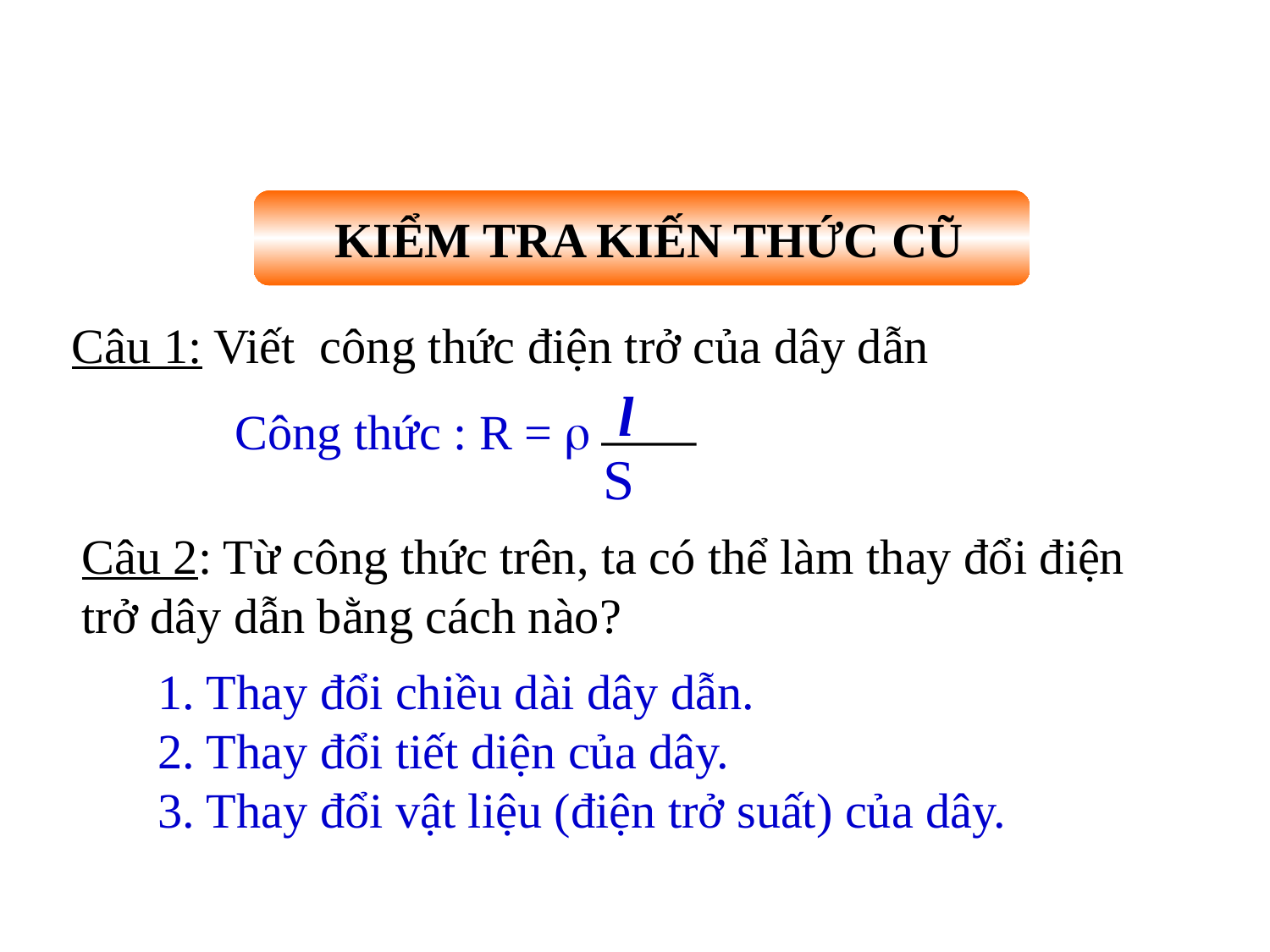

KIỂM TRA KIẾN THỨC CŨ
Câu 1: Viết  công thức điện trở của dây dẫn

Công thức : R = ρ
l
S

Câu 2: Từ công thức trên, ta có thể làm thay đổi điện trở dây dẫn bằng cách nào?
1. Thay đổi chiều dài dây dẫn.
2. Thay đổi tiết diện của dây.
3. Thay đổi vật liệu (điện trở suất) của dây.